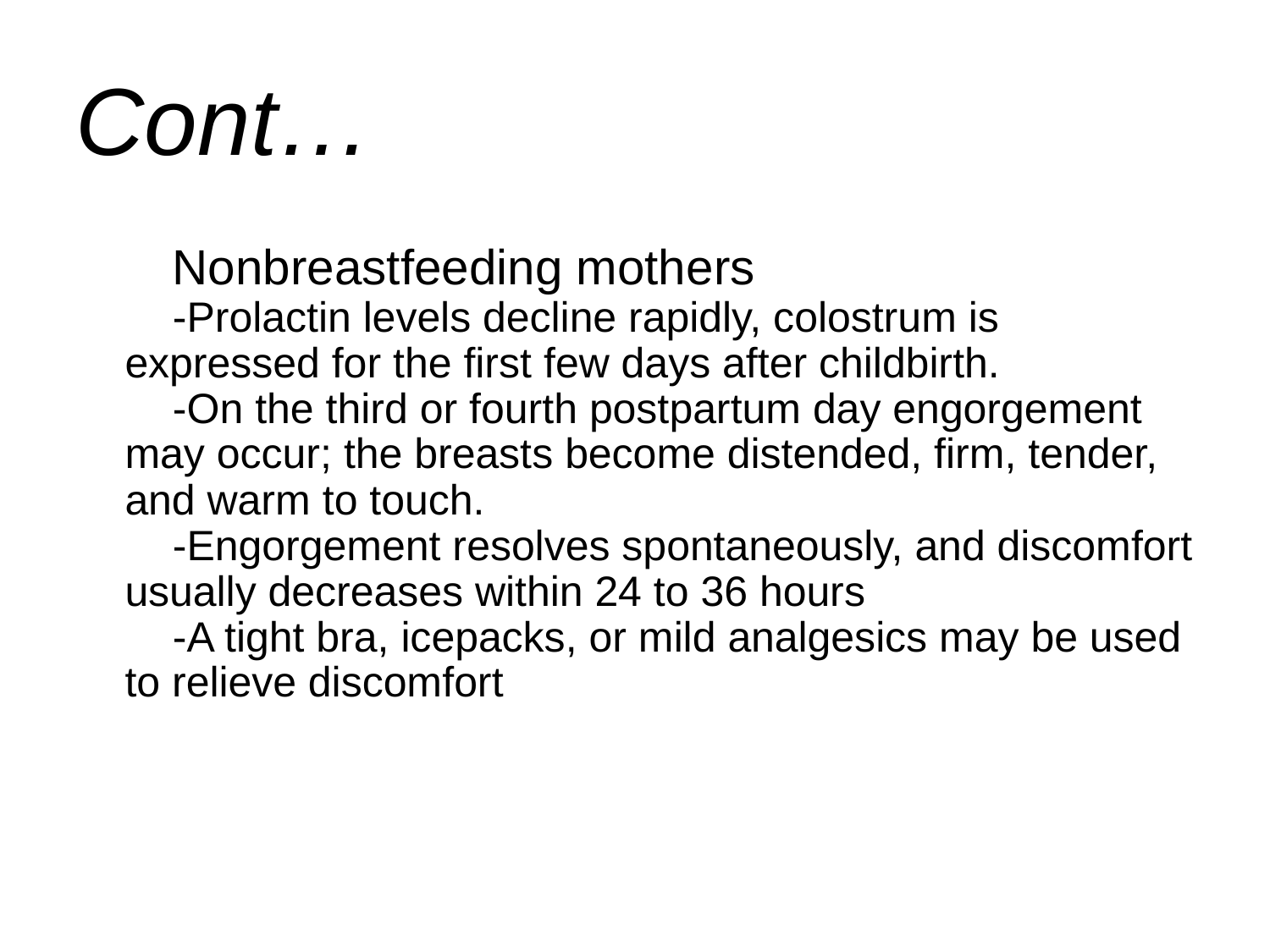

# Cont…
Nonbreastfeeding mothers
-Prolactin levels decline rapidly, colostrum is expressed for the first few days after childbirth.
-On the third or fourth postpartum day engorgement may occur; the breasts become distended, firm, tender, and warm to touch.
-Engorgement resolves spontaneously, and discomfort usually decreases within 24 to 36 hours
-A tight bra, icepacks, or mild analgesics may be used to relieve discomfort